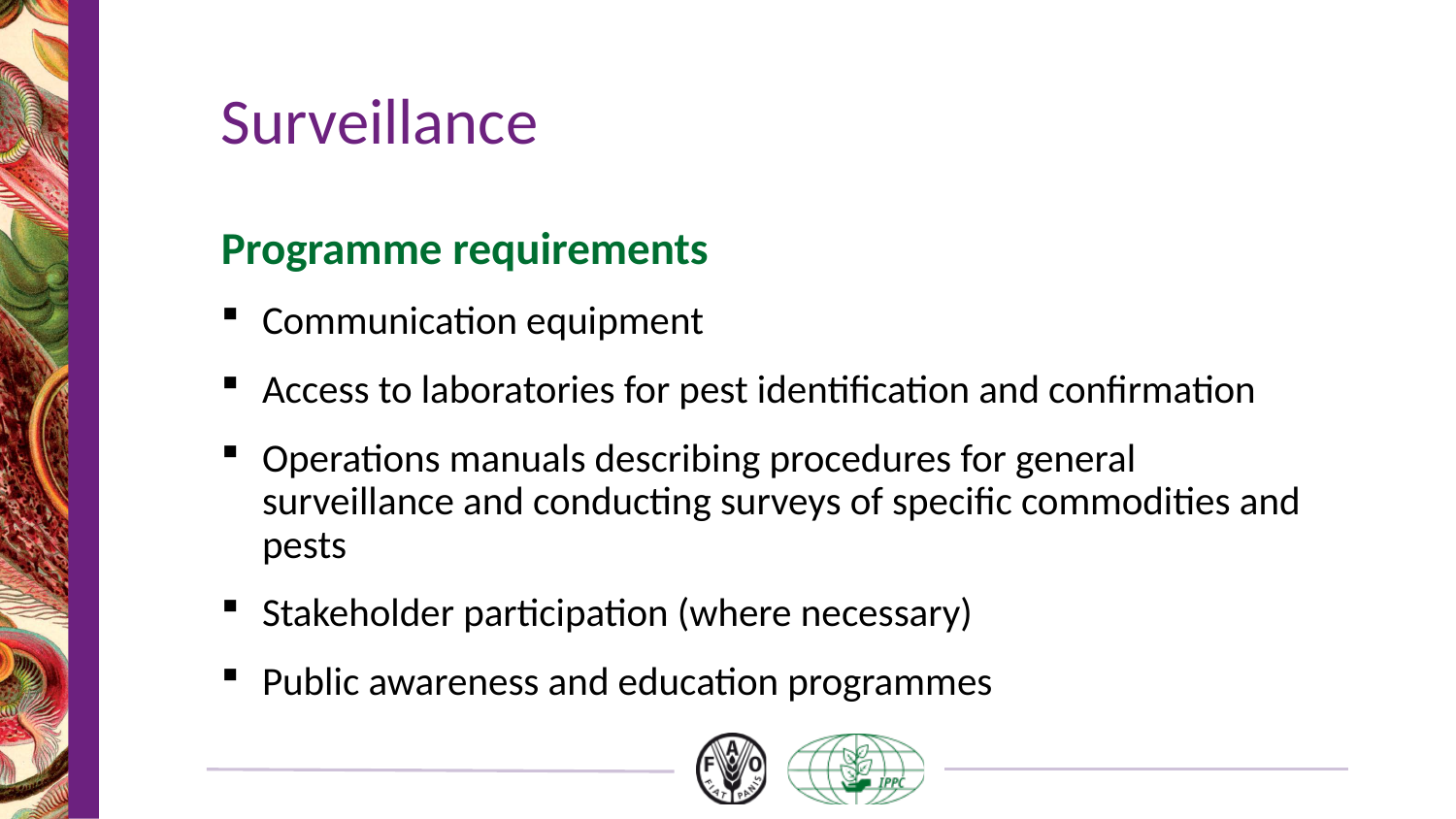

# Surveillance
Programme requirements
Communication equipment
Access to laboratories for pest identification and confirmation
Operations manuals describing procedures for general surveillance and conducting surveys of specific commodities and pests
Stakeholder participation (where necessary)
Public awareness and education programmes